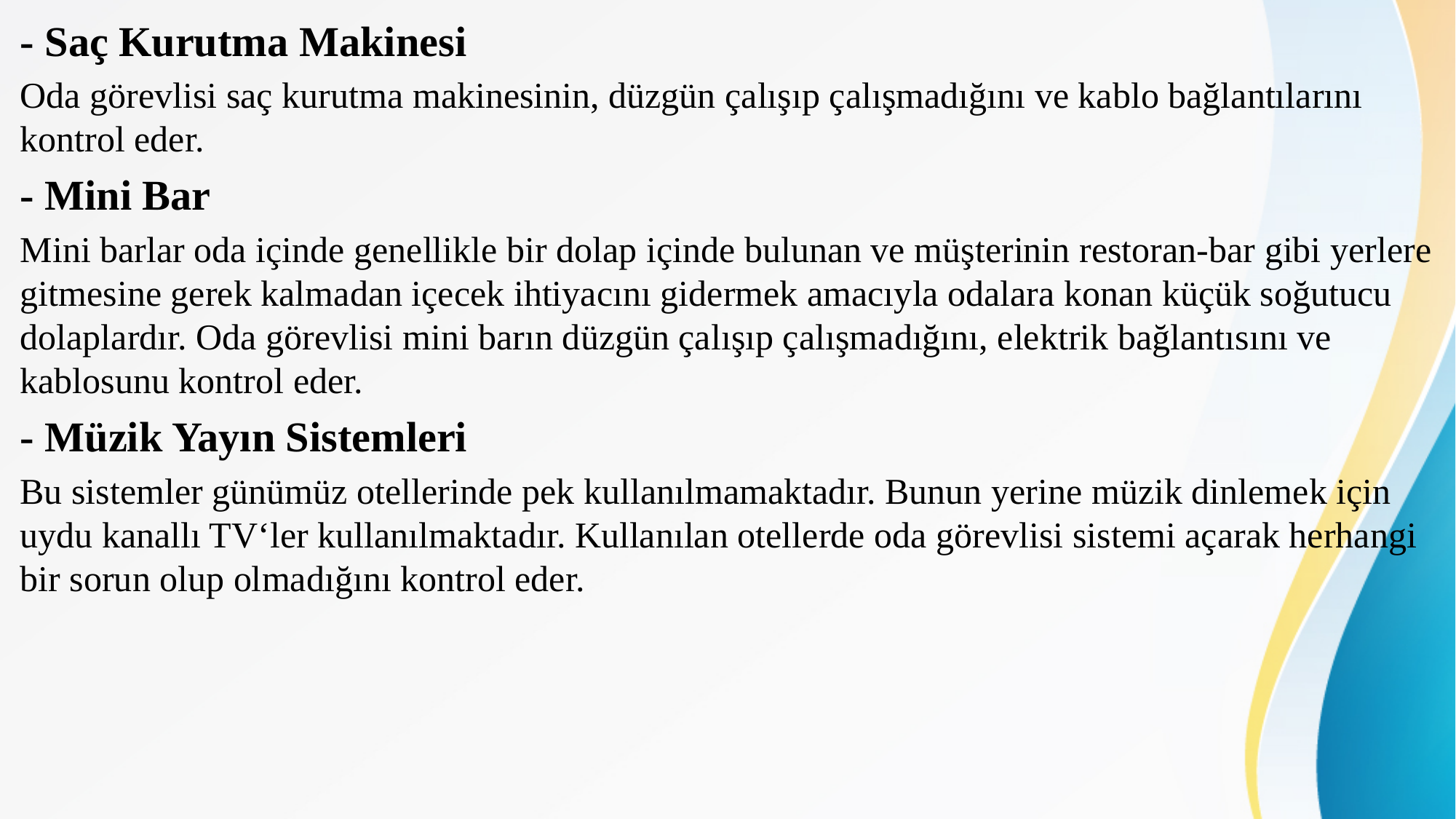

- Saç Kurutma Makinesi
Oda görevlisi saç kurutma makinesinin, düzgün çalışıp çalışmadığını ve kablo bağlantılarını kontrol eder.
- Mini Bar
Mini barlar oda içinde genellikle bir dolap içinde bulunan ve müşterinin restoran-bar gibi yerlere gitmesine gerek kalmadan içecek ihtiyacını gidermek amacıyla odalara konan küçük soğutucu dolaplardır. Oda görevlisi mini barın düzgün çalışıp çalışmadığını, elektrik bağlantısını ve kablosunu kontrol eder.
- Müzik Yayın Sistemleri
Bu sistemler günümüz otellerinde pek kullanılmamaktadır. Bunun yerine müzik dinlemek için uydu kanallı TV‘ler kullanılmaktadır. Kullanılan otellerde oda görevlisi sistemi açarak herhangi bir sorun olup olmadığını kontrol eder.